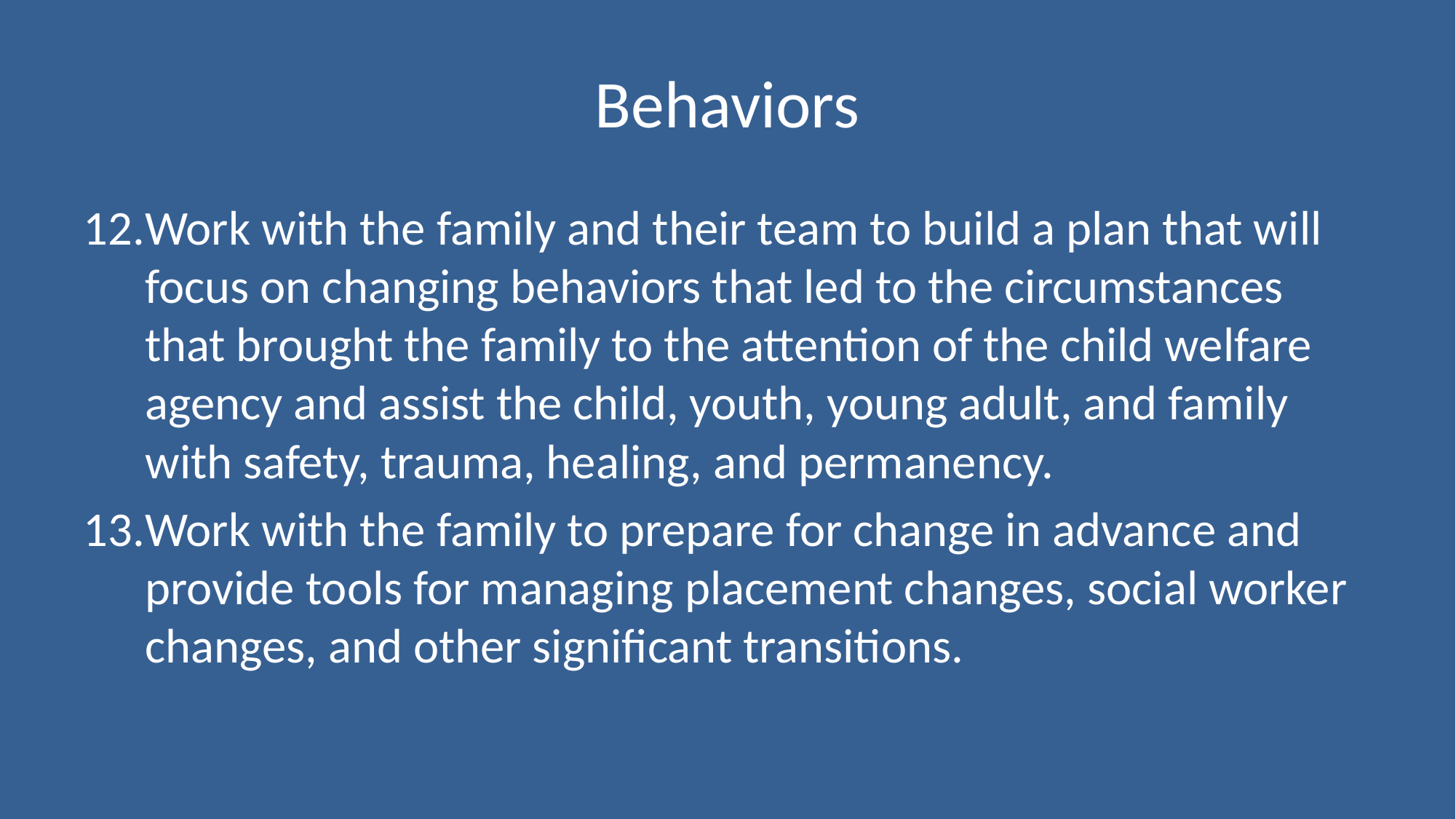

# Behaviors
Work with the family and their team to build a plan that will focus on changing behaviors that led to the circumstances that brought the family to the attention of the child welfare agency and assist the child, youth, young adult, and family with safety, trauma, healing, and permanency.
Work with the family to prepare for change in advance and provide tools for managing placement changes, social worker changes, and other significant transitions.